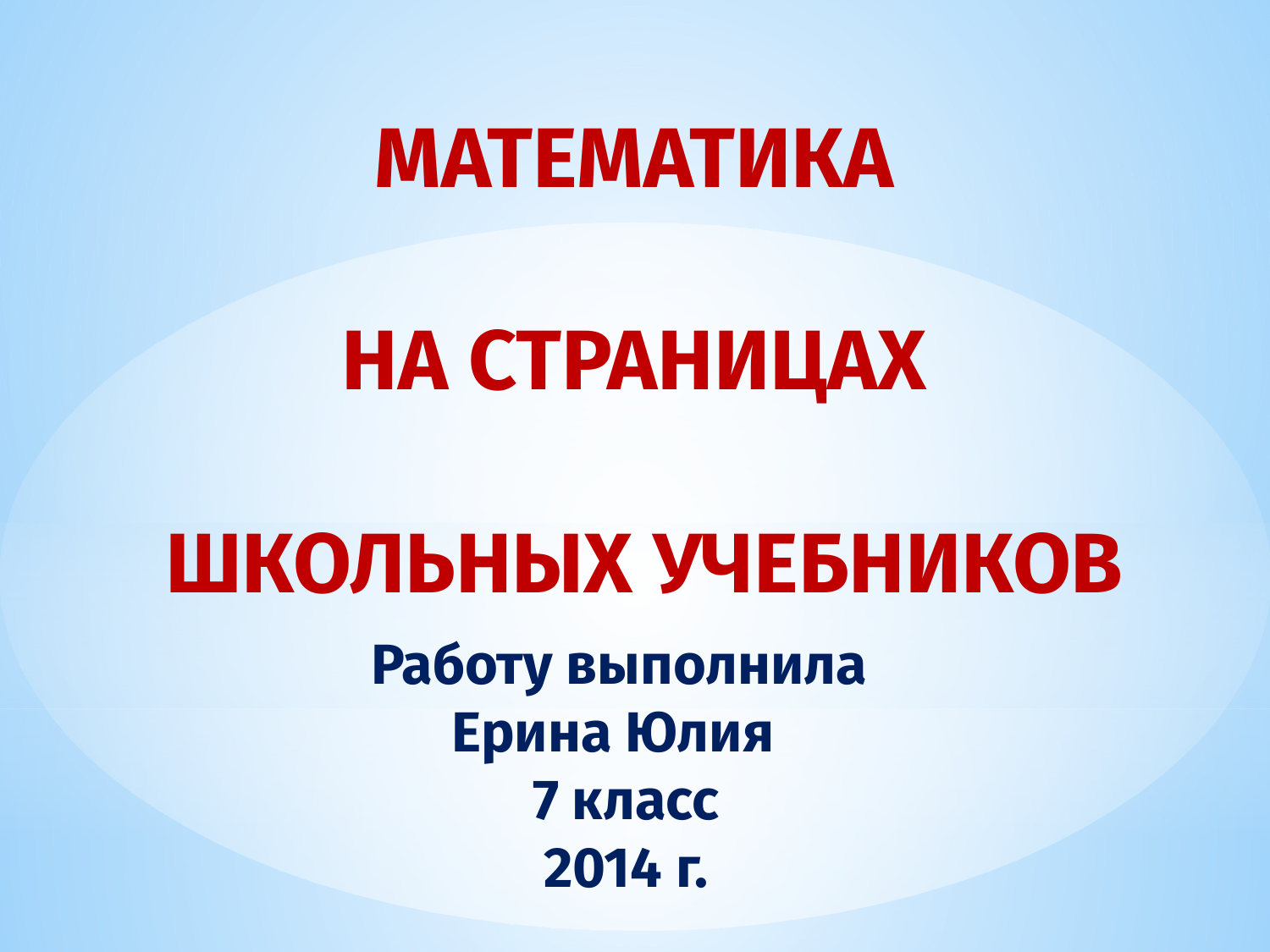

МАТЕМАТИКА

НА СТРАНИЦАХ

ШКОЛЬНЫХ УЧЕБНИКОВ
Работу выполнила
Ерина Юлия
7 класс
2014 г.